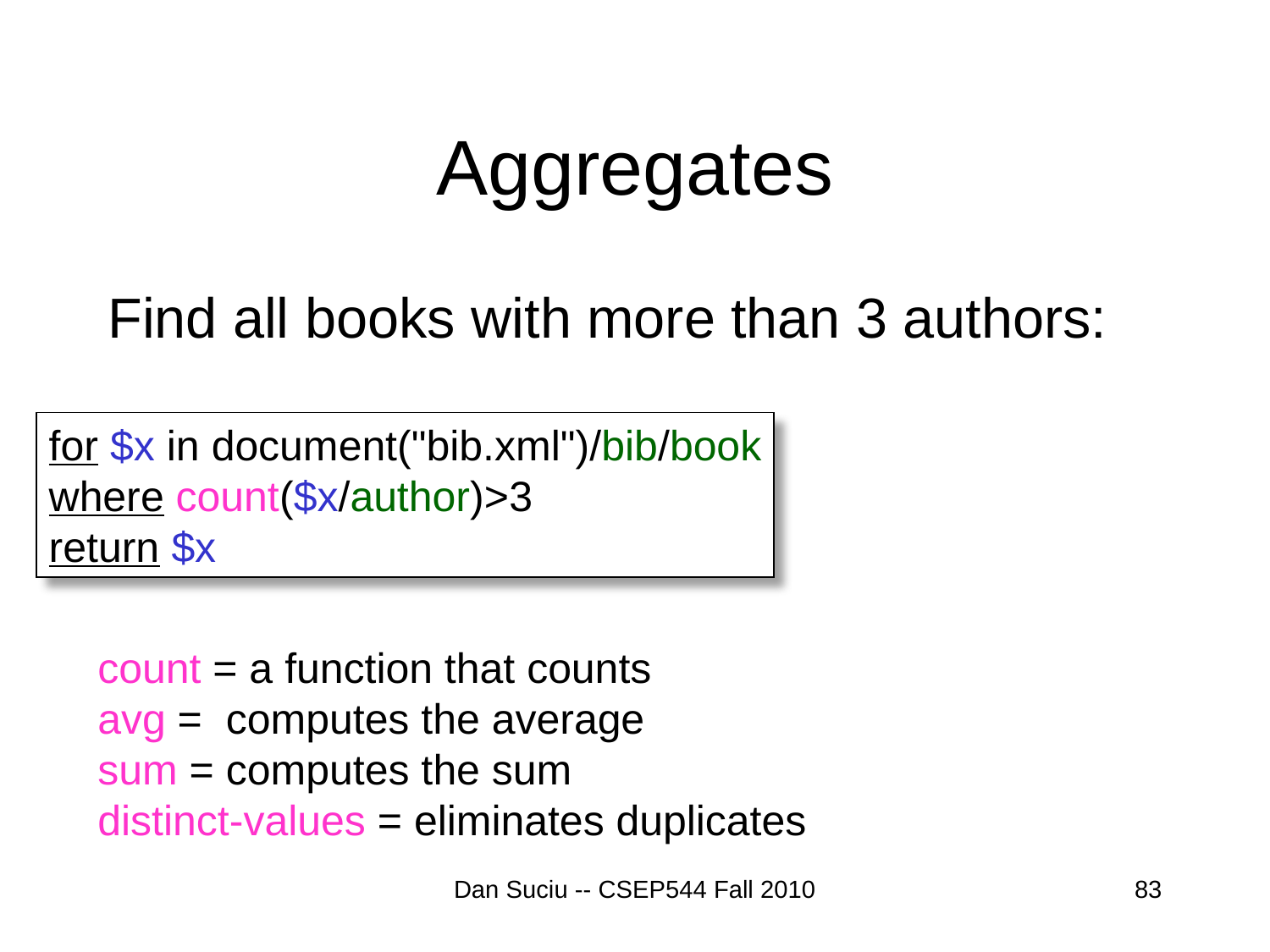

# Aggregates
Find all books with more than 3 authors:
for $x in document("bib.xml")/bib/book
where count($x/author)>3
return $x
count = a function that counts
avg =  computes the average
sum = computes the sum
distinct-values = eliminates duplicates
Dan Suciu -- CSEP544 Fall 2010
83